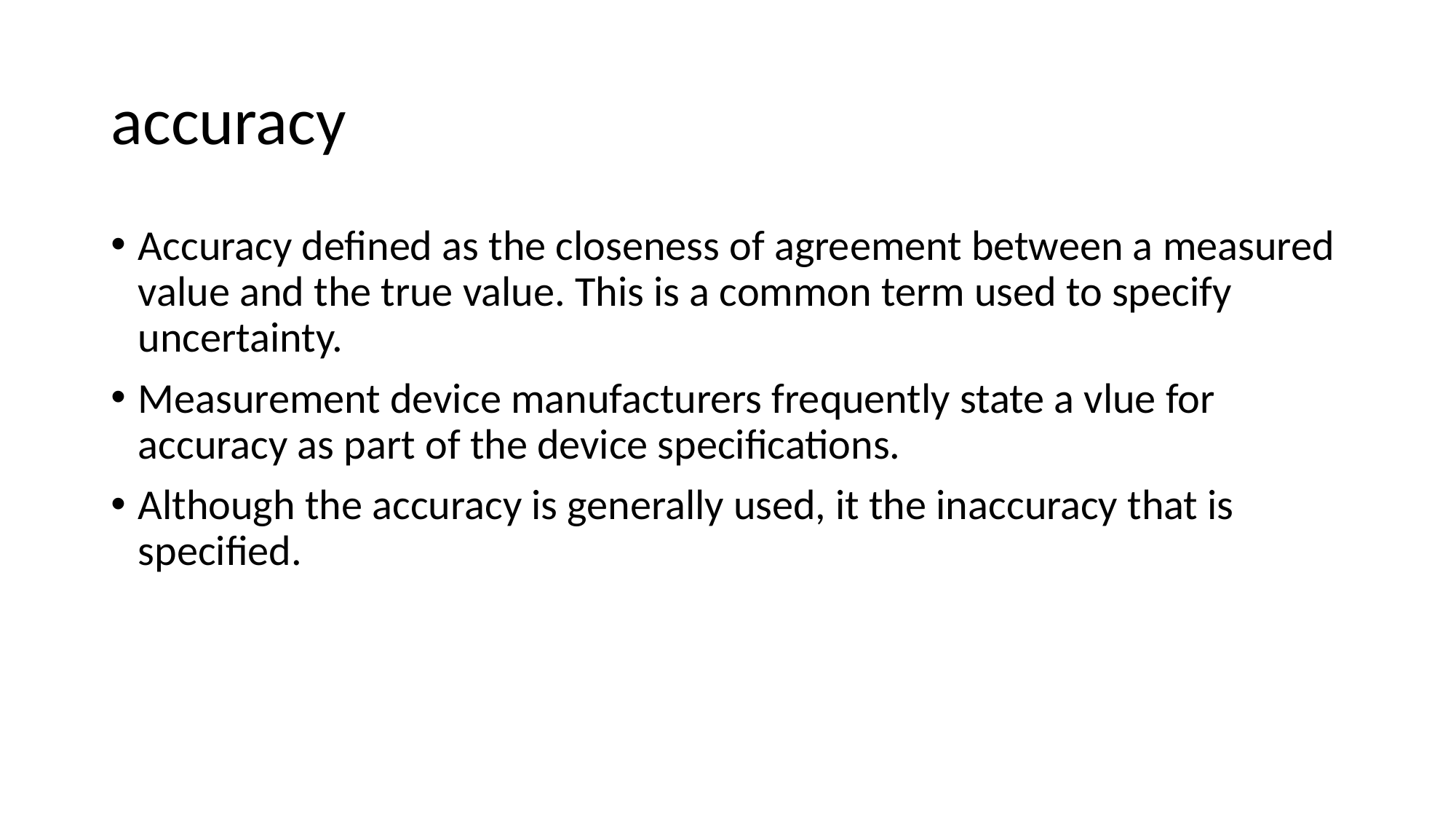

# accuracy
Accuracy defined as the closeness of agreement between a measured value and the true value. This is a common term used to specify uncertainty.
Measurement device manufacturers frequently state a vlue for accuracy as part of the device specifications.
Although the accuracy is generally used, it the inaccuracy that is specified.